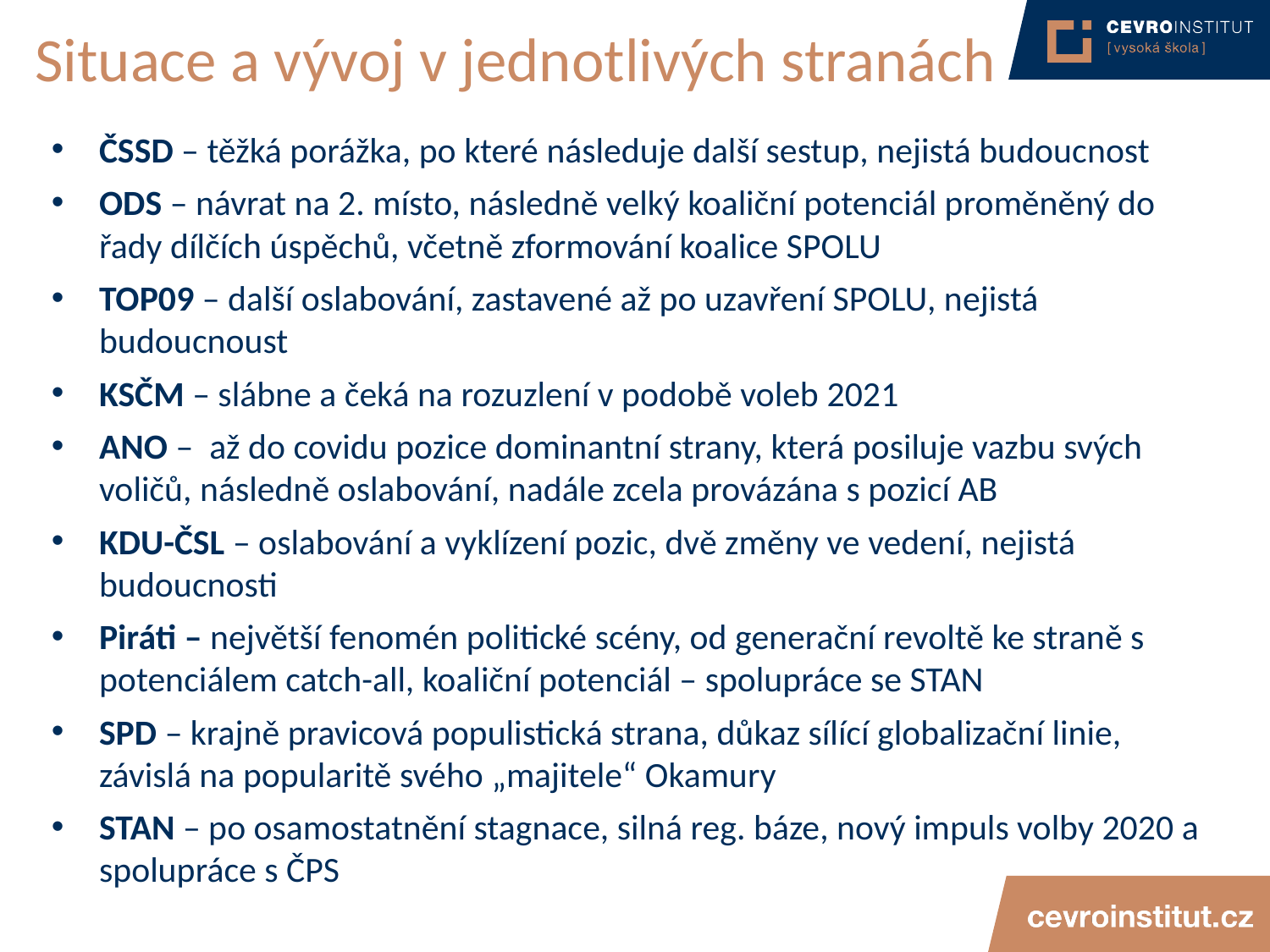

# Situace a vývoj v jednotlivých stranách
ČSSD – těžká porážka, po které následuje další sestup, nejistá budoucnost
ODS – návrat na 2. místo, následně velký koaliční potenciál proměněný do řady dílčích úspěchů, včetně zformování koalice SPOLU
TOP09 – další oslabování, zastavené až po uzavření SPOLU, nejistá budoucnoust
KSČM – slábne a čeká na rozuzlení v podobě voleb 2021
ANO –  až do covidu pozice dominantní strany, která posiluje vazbu svých voličů, následně oslabování, nadále zcela provázána s pozicí AB
KDU-ČSL – oslabování a vyklízení pozic, dvě změny ve vedení, nejistá budoucnosti
Piráti – největší fenomén politické scény, od generační revoltě ke straně s potenciálem catch-all, koaliční potenciál – spolupráce se STAN
SPD – krajně pravicová populistická strana, důkaz sílící globalizační linie, závislá na popularitě svého „majitele“ Okamury
STAN – po osamostatnění stagnace, silná reg. báze, nový impuls volby 2020 a spolupráce s ČPS